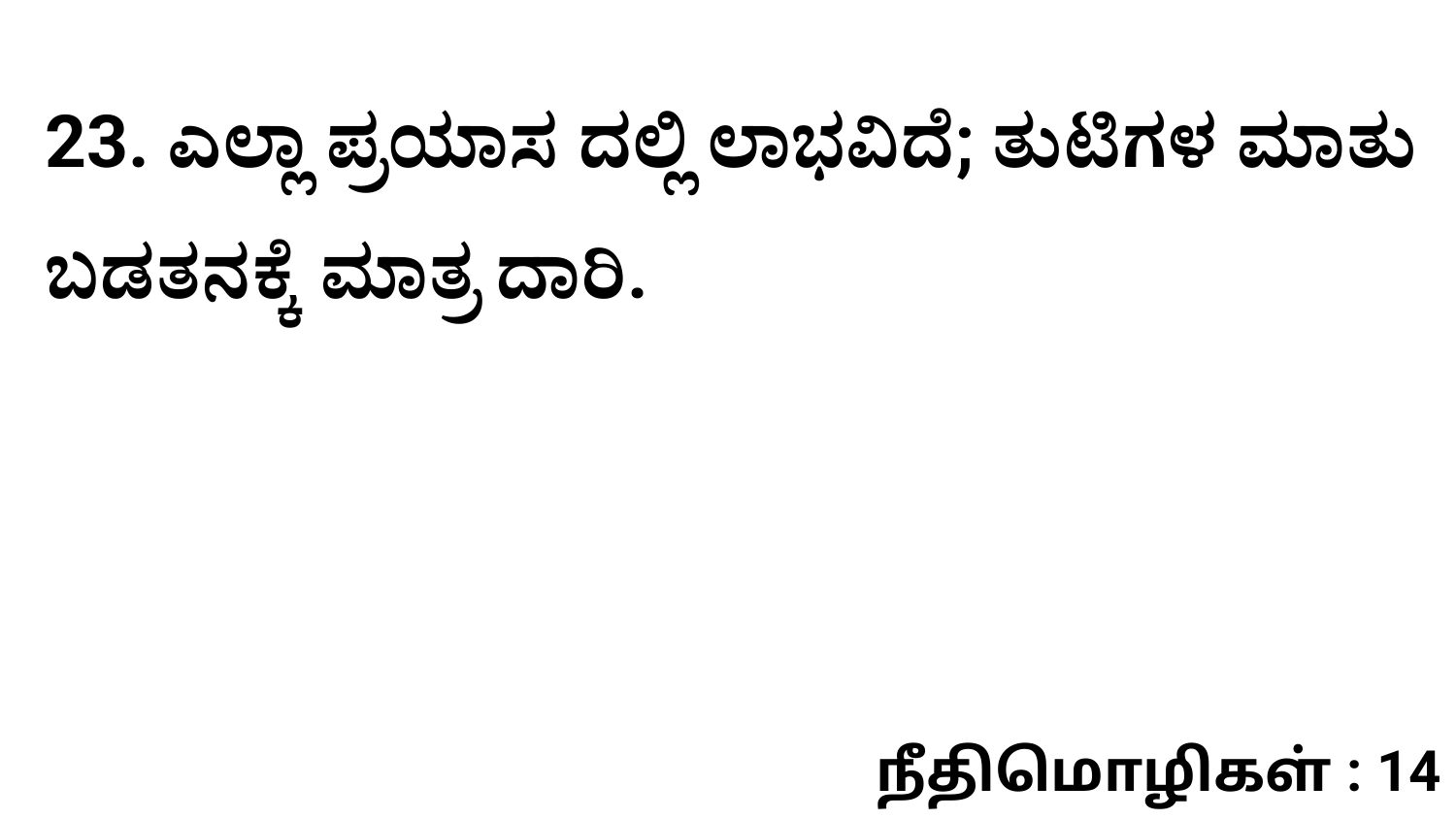

23. ಎಲ್ಲಾ ಪ್ರಯಾಸ ದಲ್ಲಿ ಲಾಭವಿದೆ; ತುಟಿಗಳ ಮಾತು ಬಡತನಕ್ಕೆ ಮಾತ್ರ ದಾರಿ.
நீதிமொழிகள் : 14